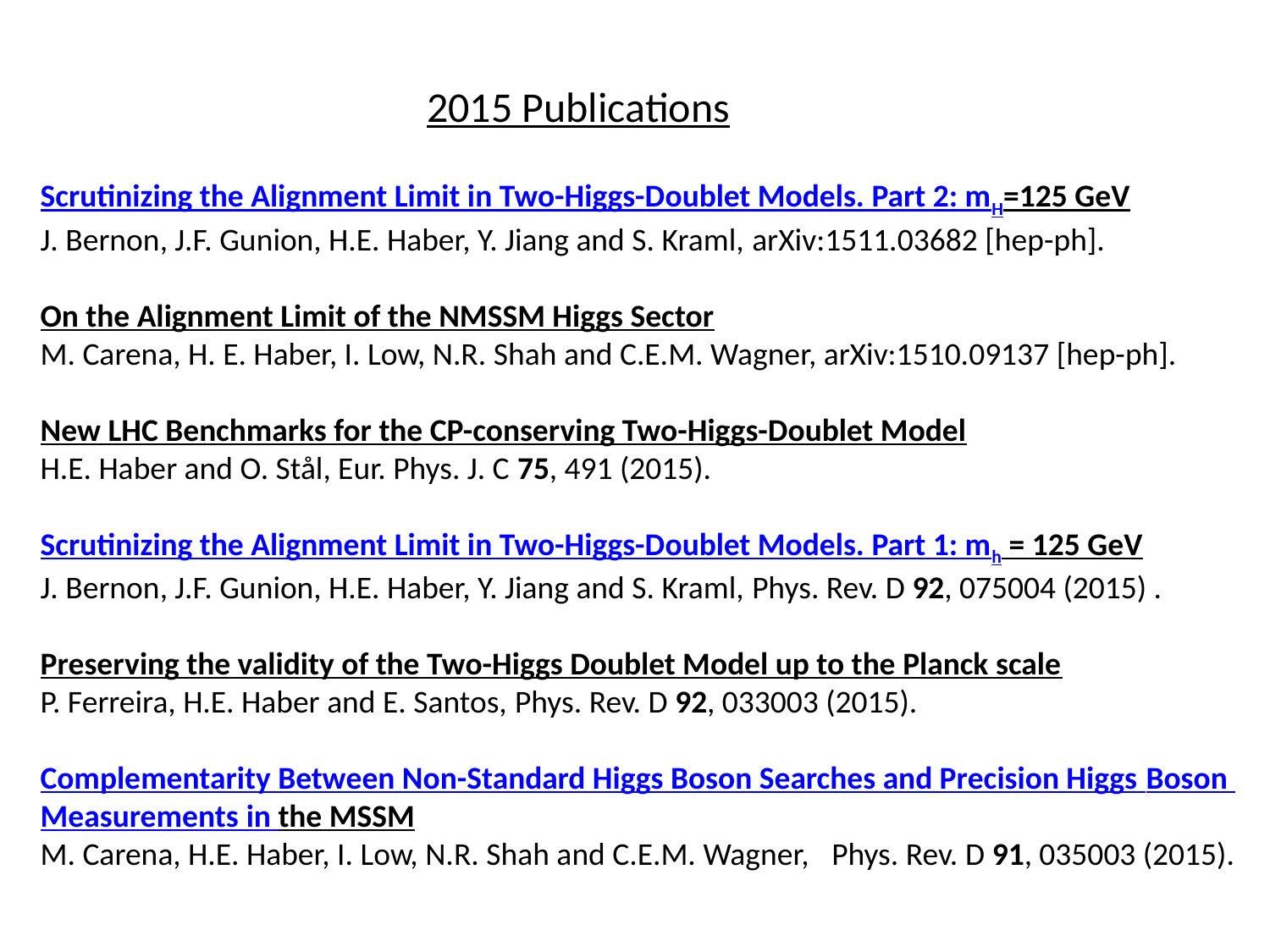

2015 Publications
Scrutinizing the Alignment Limit in Two-Higgs-Doublet Models. Part 2: mH=125 GeV
J. Bernon, J.F. Gunion, H.E. Haber, Y. Jiang and S. Kraml, arXiv:1511.03682 [hep-ph].

On the Alignment Limit of the NMSSM Higgs Sector
M. Carena, H. E. Haber, I. Low, N.R. Shah and C.E.M. Wagner, arXiv:1510.09137 [hep-ph].

New LHC Benchmarks for the CP-conserving Two-Higgs-Doublet Model
H.E. Haber and O. Stål, Eur. Phys. J. C 75, 491 (2015).

Scrutinizing the Alignment Limit in Two-Higgs-Doublet Models. Part 1: mh = 125 GeV
J. Bernon, J.F. Gunion, H.E. Haber, Y. Jiang and S. Kraml, Phys. Rev. D 92, 075004 (2015) .

Preserving the validity of the Two-Higgs Doublet Model up to the Planck scale
P. Ferreira, H.E. Haber and E. Santos, Phys. Rev. D 92, 033003 (2015).

Complementarity Between Non-Standard Higgs Boson Searches and Precision Higgs Boson
Measurements in the MSSM
M. Carena, H.E. Haber, I. Low, N.R. Shah and C.E.M. Wagner,   Phys. Rev. D 91, 035003 (2015).